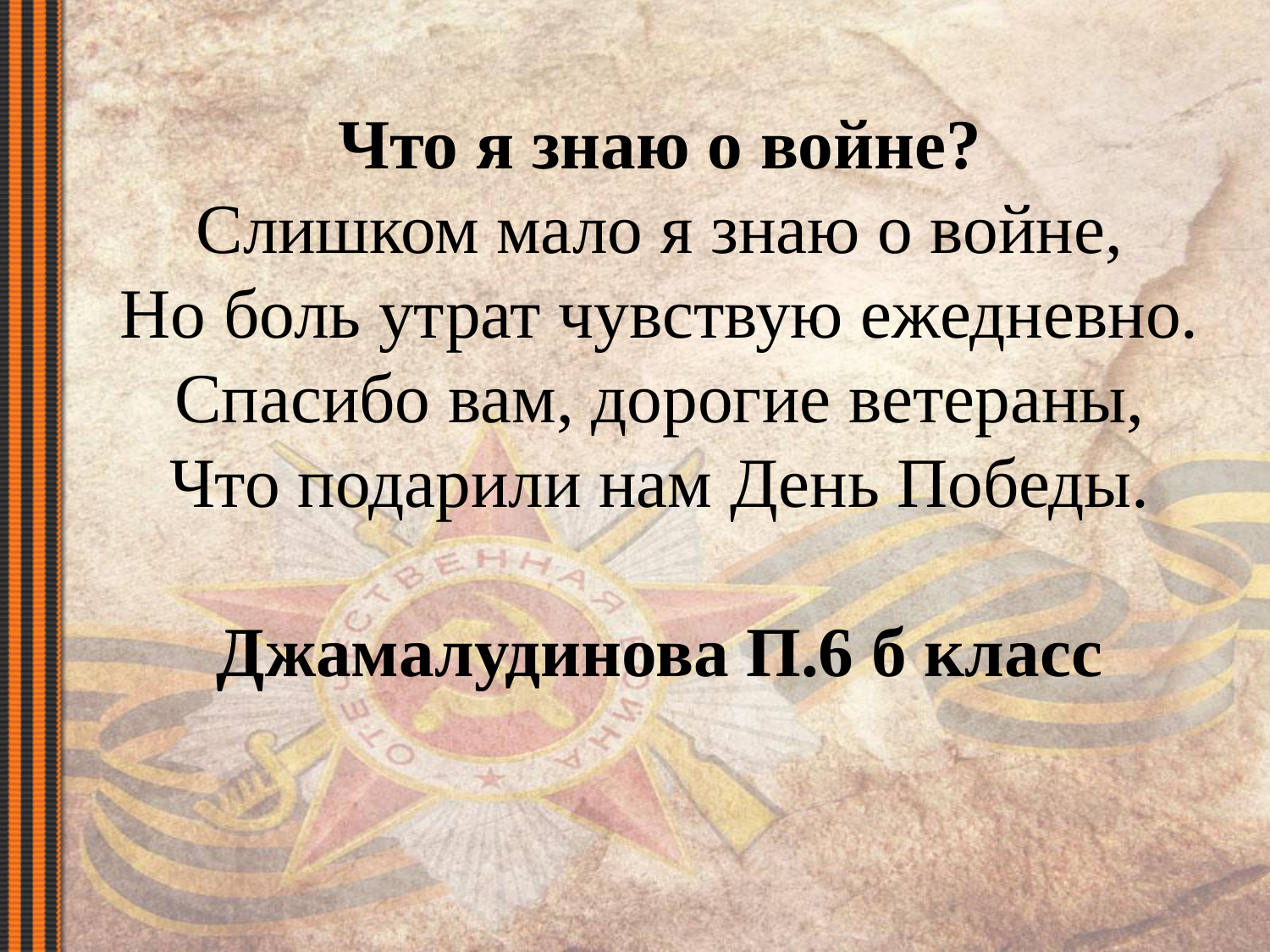

Что я знаю о войне?
Слишком мало я знаю о войне,
Но боль утрат чувствую ежедневно.
Спасибо вам, дорогие ветераны,
Что подарили нам День Победы.
                                     Джамалудинова П.6 б класс